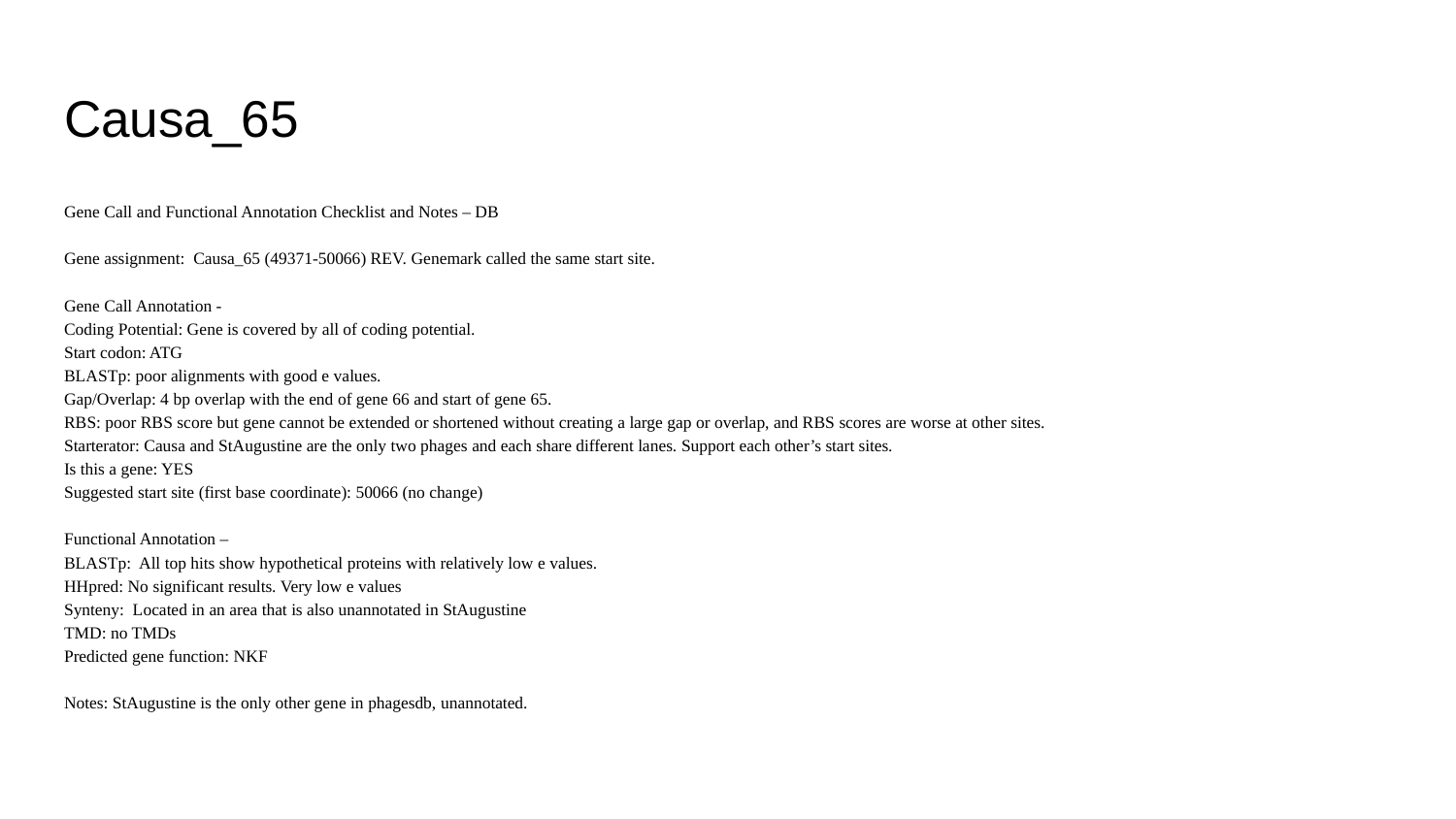

# Causa_65
Gene Call and Functional Annotation Checklist and Notes – DB

Gene assignment:  Causa_65 (49371-50066) REV. Genemark called the same start site.

Gene Call Annotation -
Coding Potential: Gene is covered by all of coding potential.
Start codon: ATG
BLASTp: poor alignments with good e values.
Gap/Overlap: 4 bp overlap with the end of gene 66 and start of gene 65.
RBS: poor RBS score but gene cannot be extended or shortened without creating a large gap or overlap, and RBS scores are worse at other sites.
Starterator: Causa and StAugustine are the only two phages and each share different lanes. Support each other’s start sites.
Is this a gene: YES
Suggested start site (first base coordinate): 50066 (no change)

Functional Annotation –
BLASTp:  All top hits show hypothetical proteins with relatively low e values.
HHpred: No significant results. Very low e values
Synteny:  Located in an area that is also unannotated in StAugustine
TMD: no TMDs
Predicted gene function: NKF

Notes: StAugustine is the only other gene in phagesdb, unannotated.